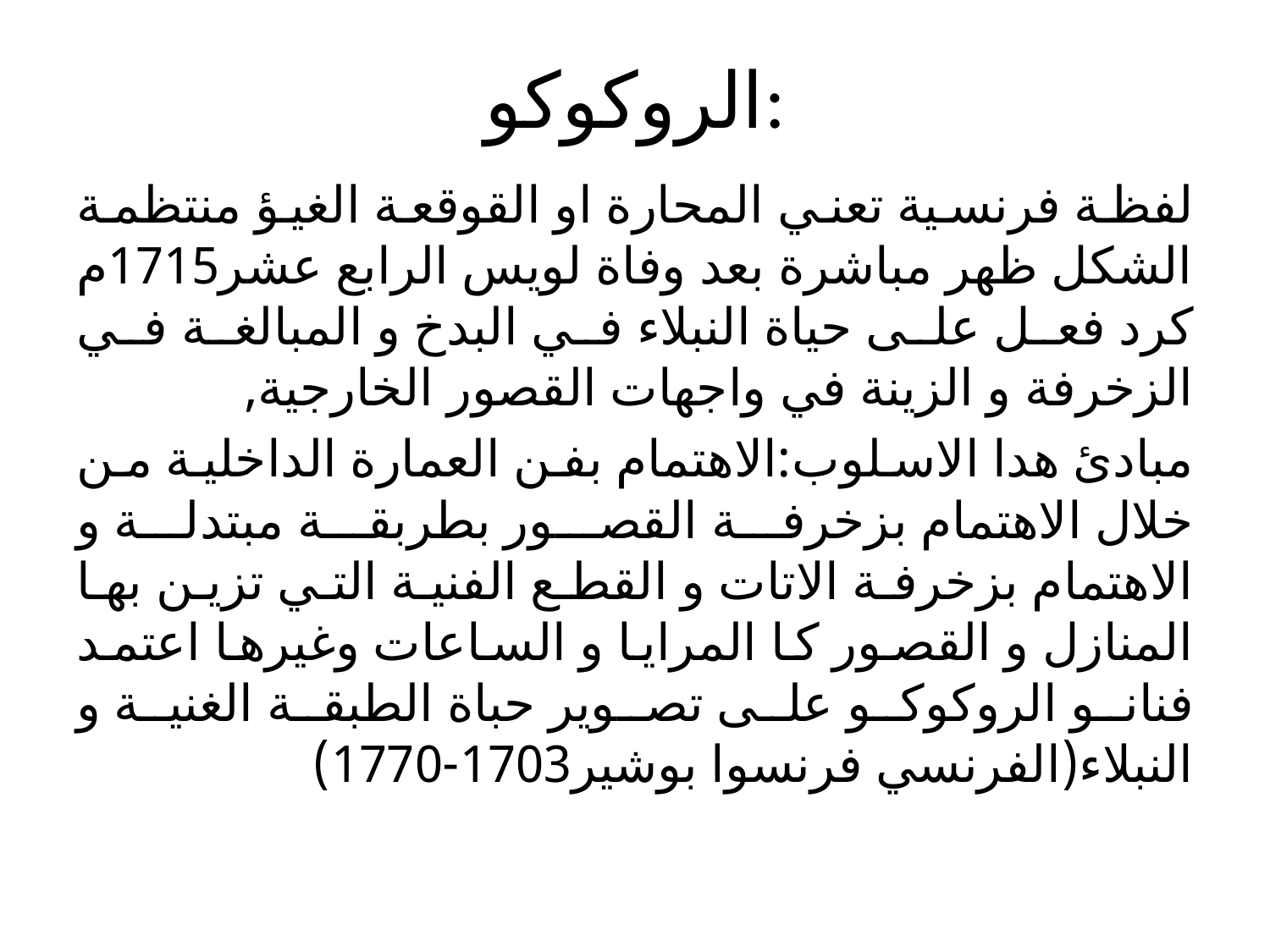

# الروكوكو:
لفظة فرنسية تعني المحارة او القوقعة الغيؤ منتظمة الشكل ظهر مباشرة بعد وفاة لويس الرابع عشر1715م كرد فعل على حياة النبلاء في البدخ و المبالغة في الزخرفة و الزينة في واجهات القصور الخارجية,
مبادئ هدا الاسلوب:الاهتمام بفن العمارة الداخلية من خلال الاهتمام بزخرفة القصور بطربقة مبتدلة و الاهتمام بزخرفة الاتات و القطع الفنية التي تزين بها المنازل و القصور كا المرايا و الساعات وغيرها اعتمد فنانو الروكوكو على تصوير حباة الطبقة الغنية و النبلاء(الفرنسي فرنسوا بوشير1703-1770)